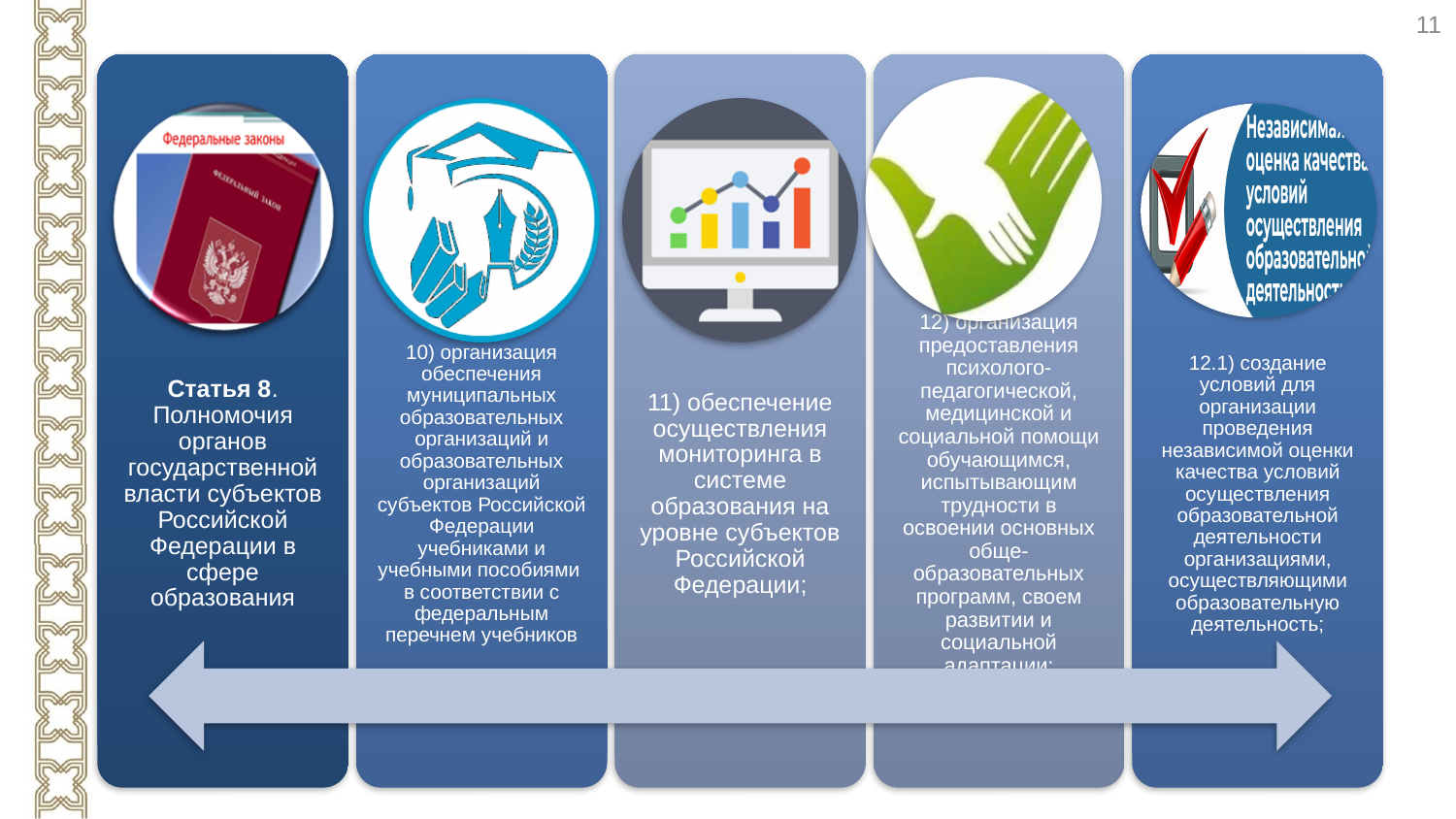

11
Статья 8. Полномочия органов государственной власти субъектов Российской Федерации в сфере образования
10) организация обеспечения муниципальных образовательных организаций и образовательных организаций субъектов Российской Федерации учебниками и учебными пособиями  в соответствии с федеральным перечнем учебников
11) обеспечение осуществления мониторинга в системе образования на уровне субъектов Российской Федерации;
12) организация предоставления психолого-педагогической, медицинской и социальной помощи обучающимся, испытывающим трудности в освоении основных обще-образовательных программ, своем развитии и социальной адаптации;
12.1) создание условий для организации проведения независимой оценки качества условий осуществления образовательной деятельности организациями, осуществляющими образовательную деятельность;